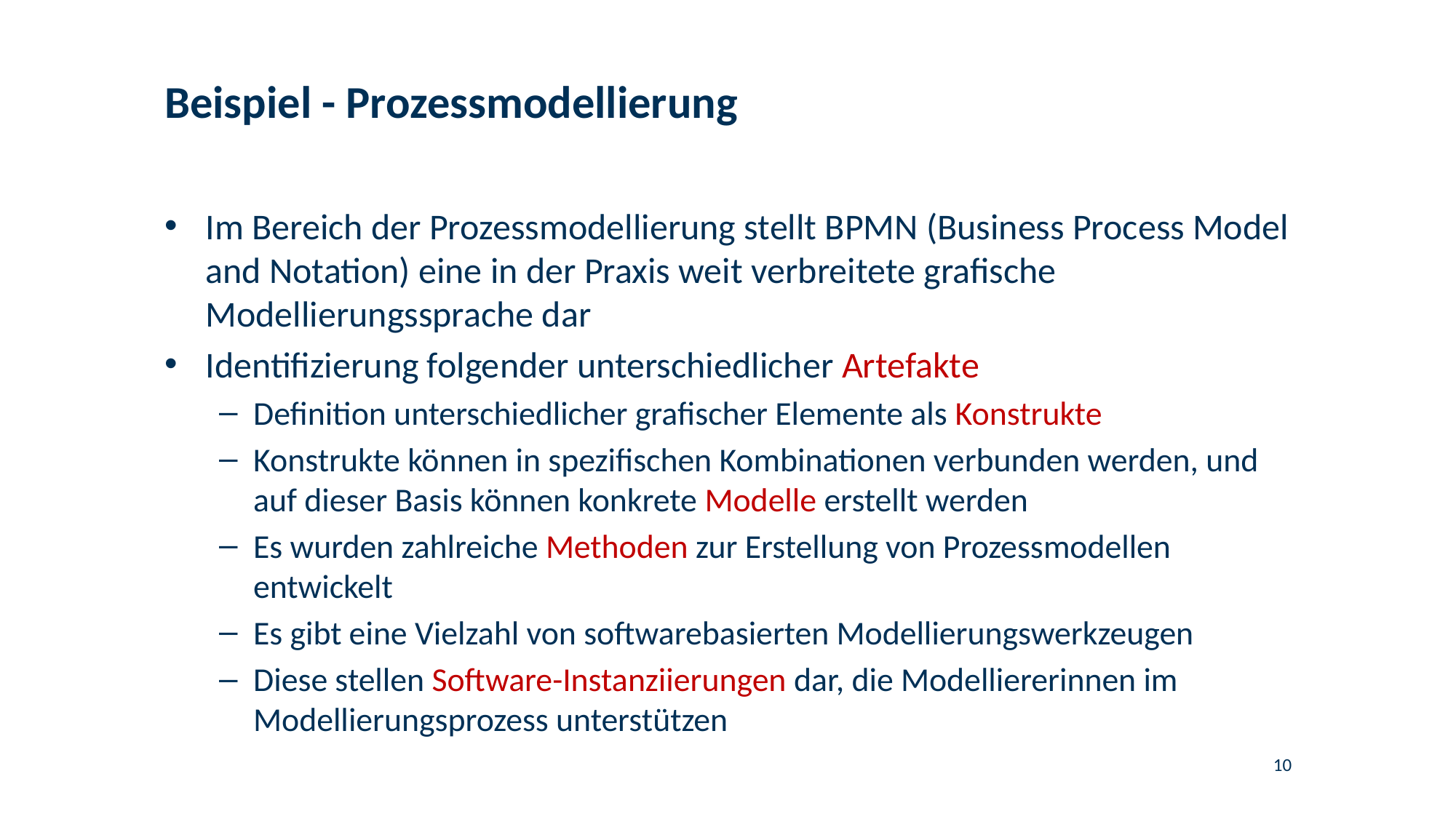

# Beispiel - Prozessmodellierung
Im Bereich der Prozessmodellierung stellt BPMN (Business Process Model and Notation) eine in der Praxis weit verbreitete grafische Modellierungssprache dar
Identifizierung folgender unterschiedlicher Artefakte
Definition unterschiedlicher grafischer Elemente als Konstrukte
Konstrukte können in spezifischen Kombinationen verbunden werden, und auf dieser Basis können konkrete Modelle erstellt werden
Es wurden zahlreiche Methoden zur Erstellung von Prozessmodellen entwickelt
Es gibt eine Vielzahl von softwarebasierten Modellierungswerkzeugen
Diese stellen Software-Instanziierungen dar, die Modelliererinnen im Modellierungsprozess unterstützen
10